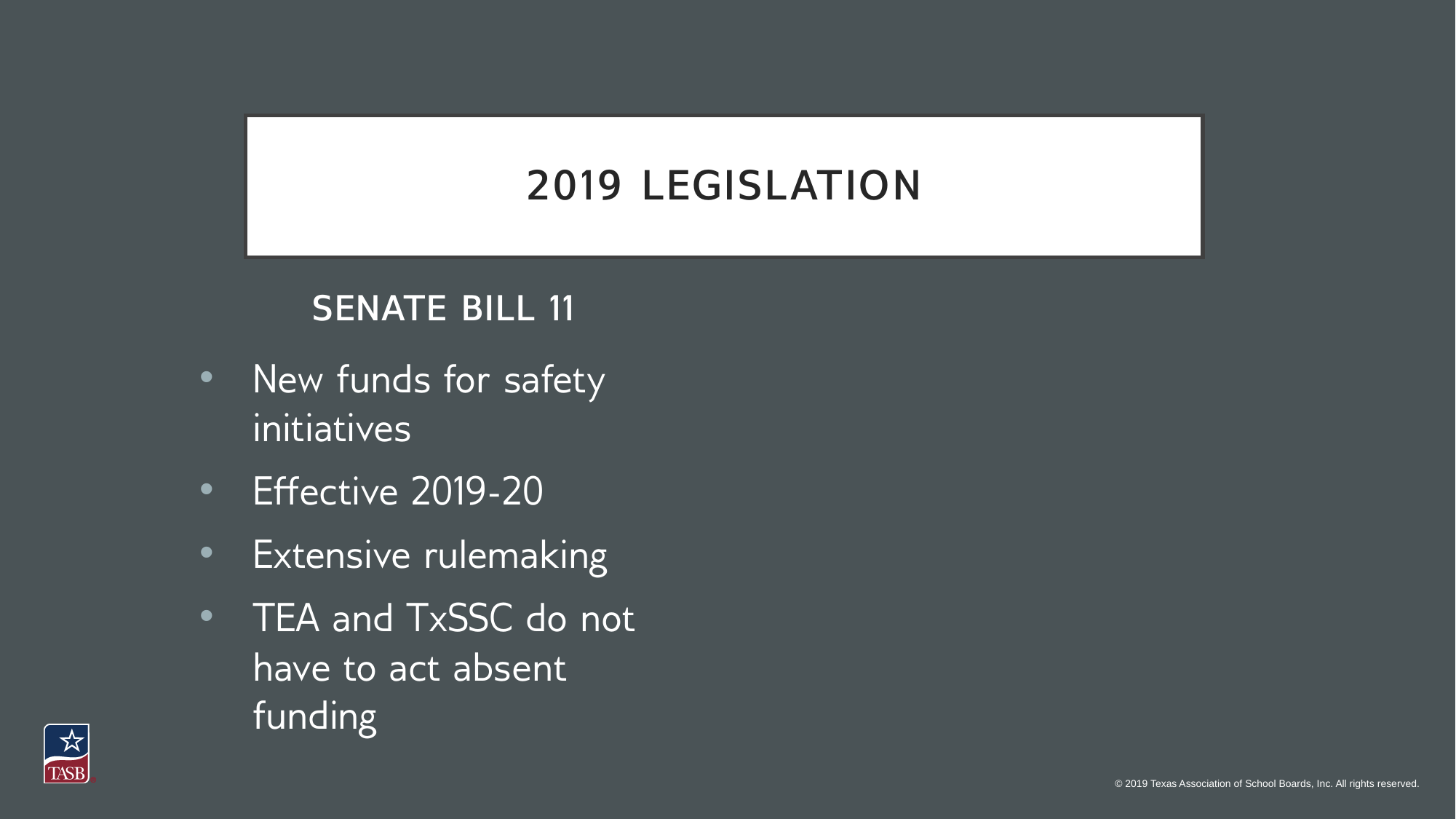

# 2019 legislation
Senate bill 11
New funds for safety initiatives
Effective 2019-20
Extensive rulemaking
TEA and TxSSC do not have to act absent funding